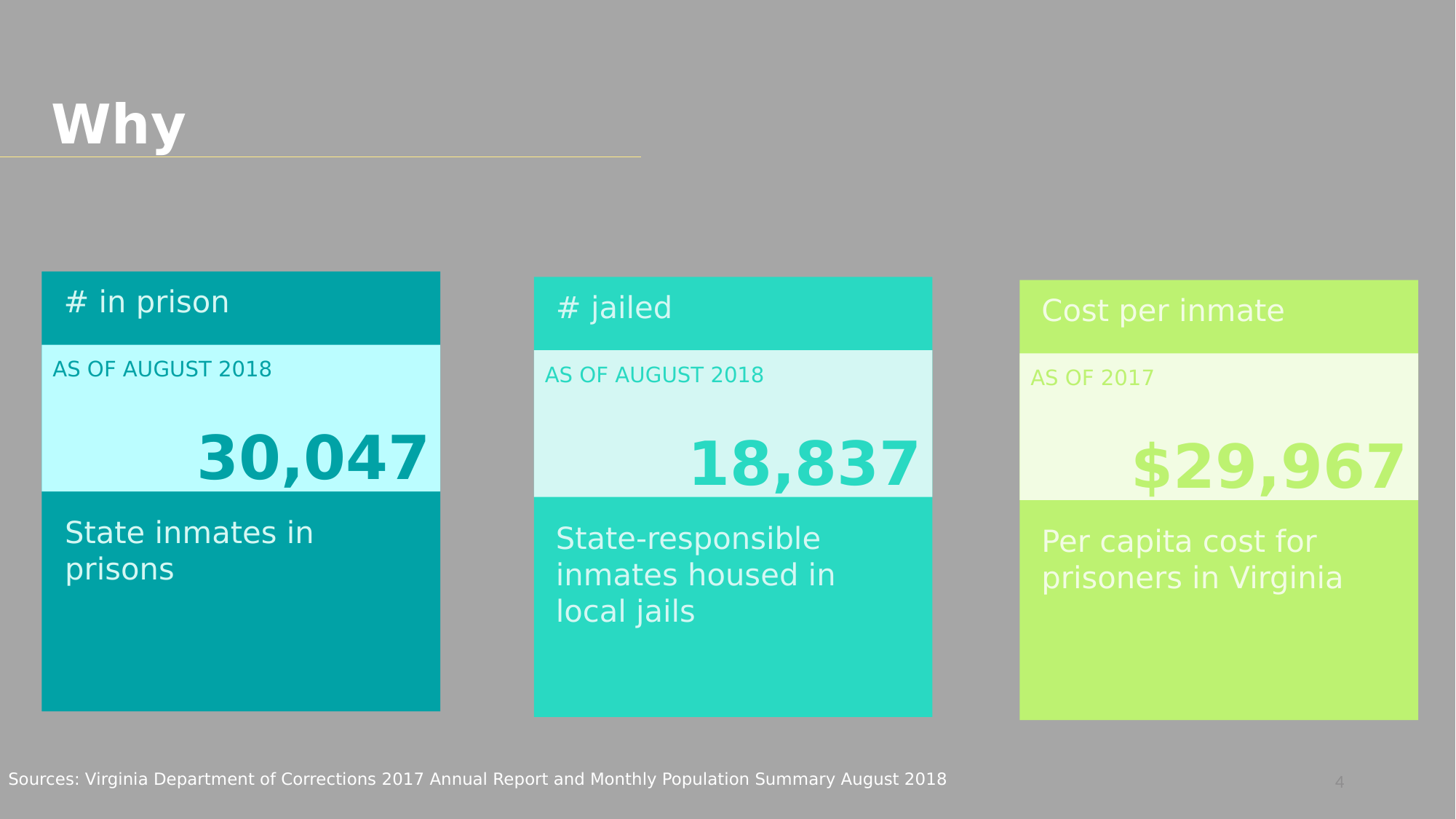

Why

# in prison

AS OF AUGUST 2018
30,047
State inmates in prisons

# jailed
AS OF AUGUST 2018
18,837
State-responsible inmates housed in local jails

Cost per inmate
AS OF 2017
$29,967
Per capita cost for prisoners in Virginia
4
Sources: Virginia Department of Corrections 2017 Annual Report and Monthly Population Summary August 2018